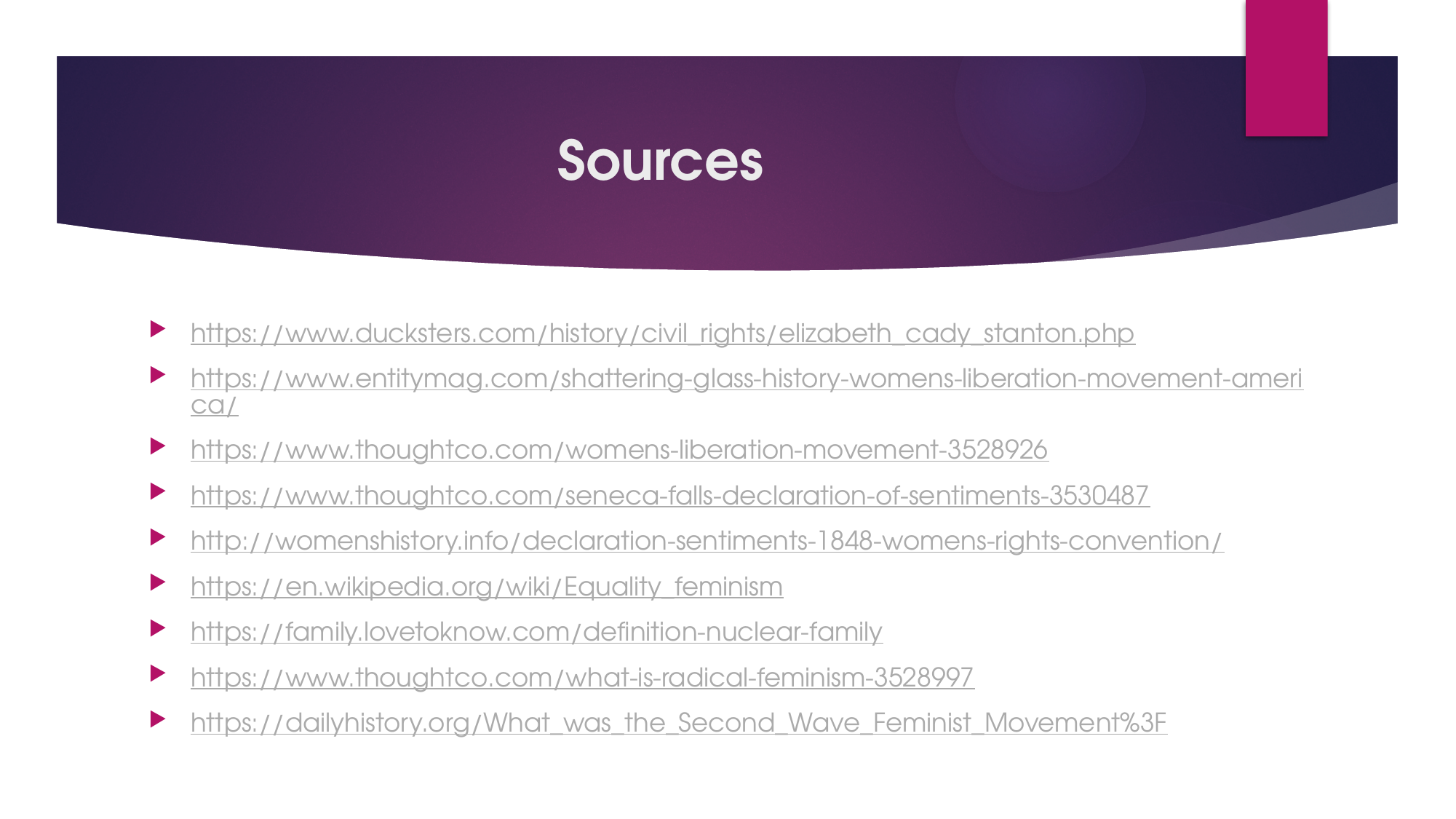

# Sources
https://www.ducksters.com/history/civil_rights/elizabeth_cady_stanton.php
https://www.entitymag.com/shattering-glass-history-womens-liberation-movement-america/
https://www.thoughtco.com/womens-liberation-movement-3528926
https://www.thoughtco.com/seneca-falls-declaration-of-sentiments-3530487
http://womenshistory.info/declaration-sentiments-1848-womens-rights-convention/
https://en.wikipedia.org/wiki/Equality_feminism
https://family.lovetoknow.com/definition-nuclear-family
https://www.thoughtco.com/what-is-radical-feminism-3528997
https://dailyhistory.org/What_was_the_Second_Wave_Feminist_Movement%3F